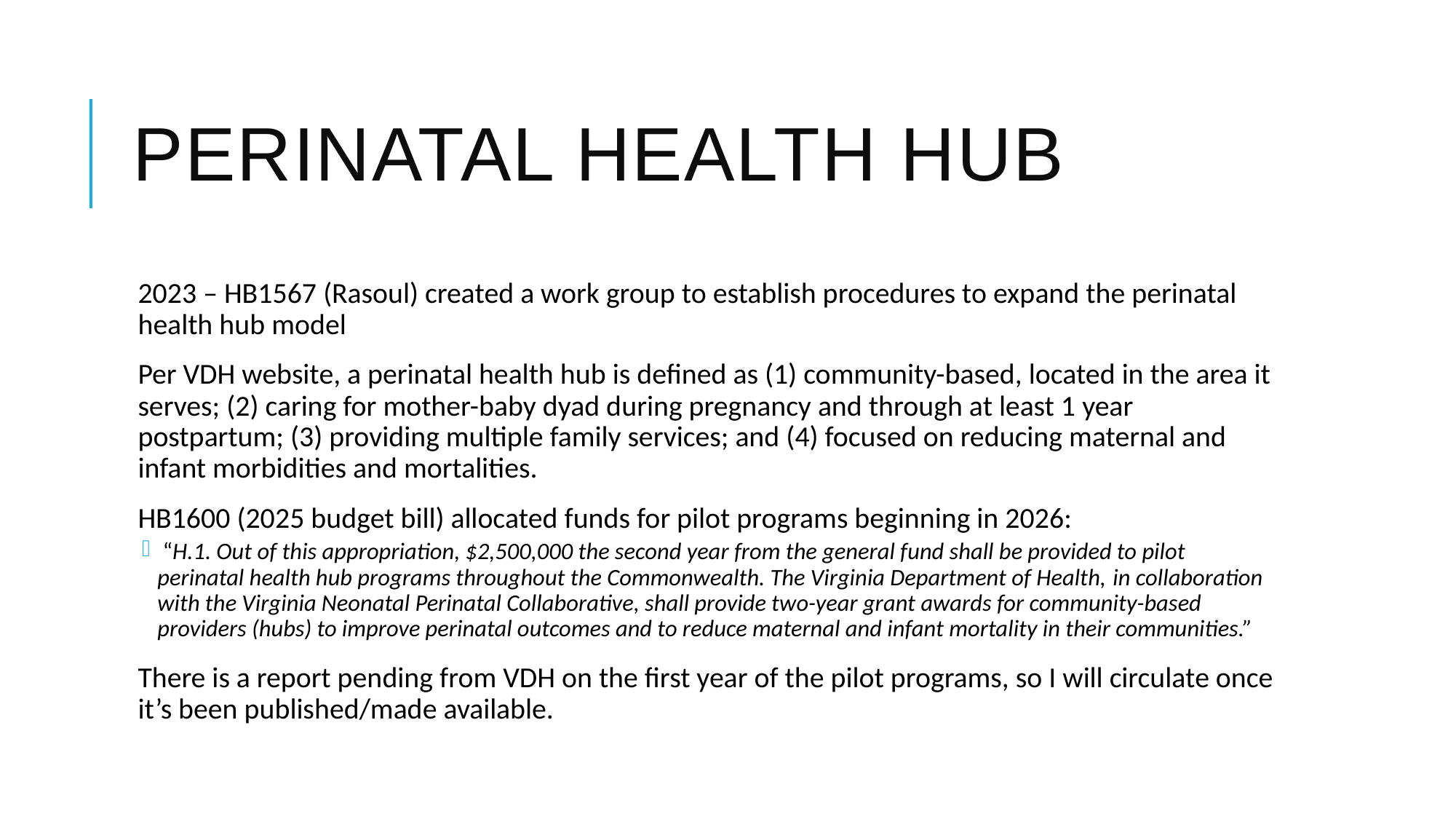

# Perinatal Health Hub
2023 – HB1567 (Rasoul) created a work group to establish procedures to expand the perinatal health hub model
Per VDH website, a perinatal health hub is defined as (1) community-based, located in the area it serves; (2) caring for mother-baby dyad during pregnancy and through at least 1 year postpartum; (3) providing multiple family services; and (4) focused on reducing maternal and infant morbidities and mortalities.
HB1600 (2025 budget bill) allocated funds for pilot programs beginning in 2026:
 “H.1. Out of this appropriation, $2,500,000 the second year from the general fund shall be provided to pilot perinatal health hub programs throughout the Commonwealth. The Virginia Department of Health, in collaboration with the Virginia Neonatal Perinatal Collaborative, shall provide two-year grant awards for community-based providers (hubs) to improve perinatal outcomes and to reduce maternal and infant mortality in their communities.”
There is a report pending from VDH on the first year of the pilot programs, so I will circulate once it’s been published/made available.